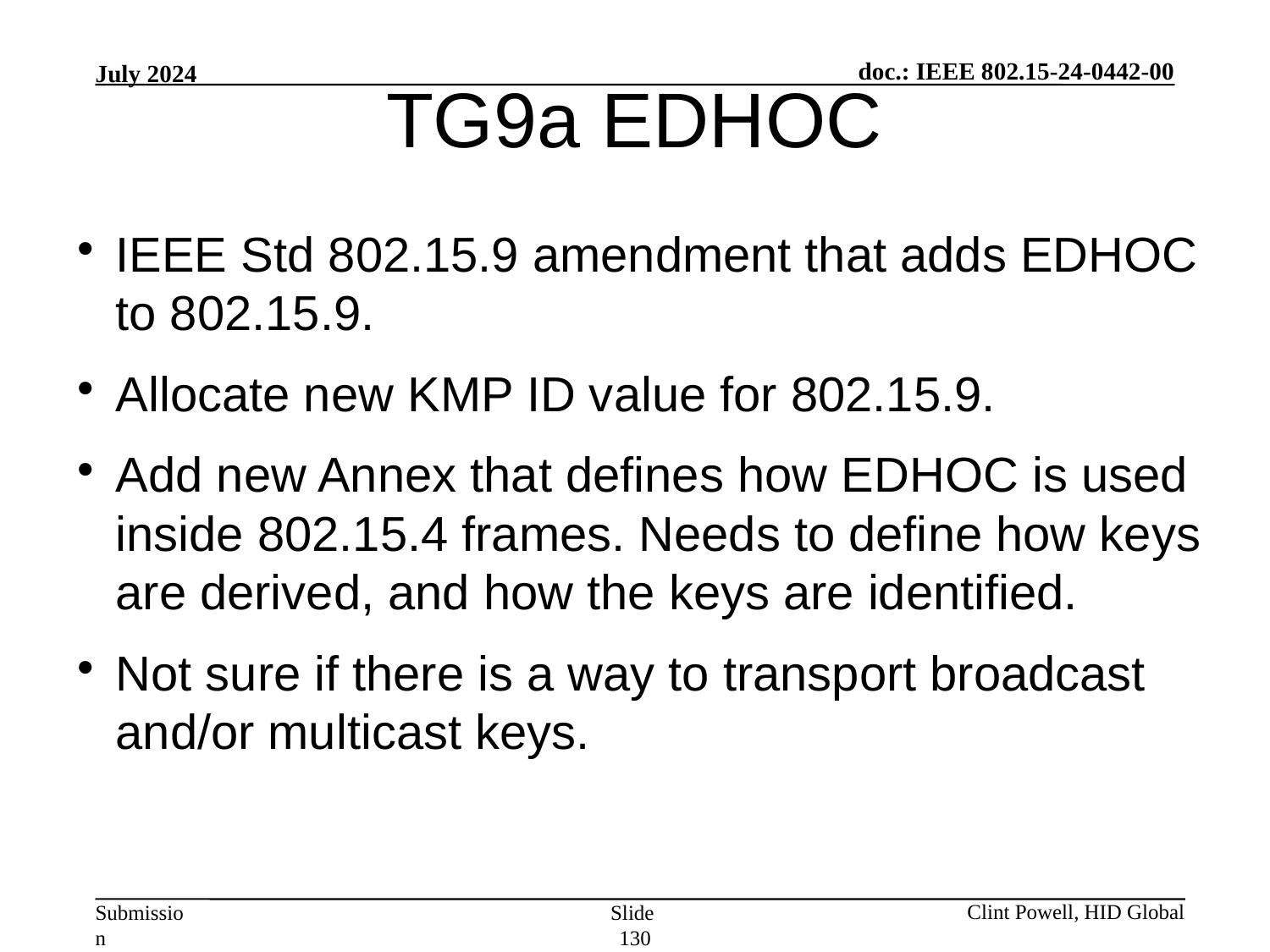

TG9a EDHOC
IEEE Std 802.15.9 amendment that adds EDHOC to 802.15.9.
Allocate new KMP ID value for 802.15.9.
Add new Annex that defines how EDHOC is used inside 802.15.4 frames. Needs to define how keys are derived, and how the keys are identified.
Not sure if there is a way to transport broadcast and/or multicast keys.
Slide 130